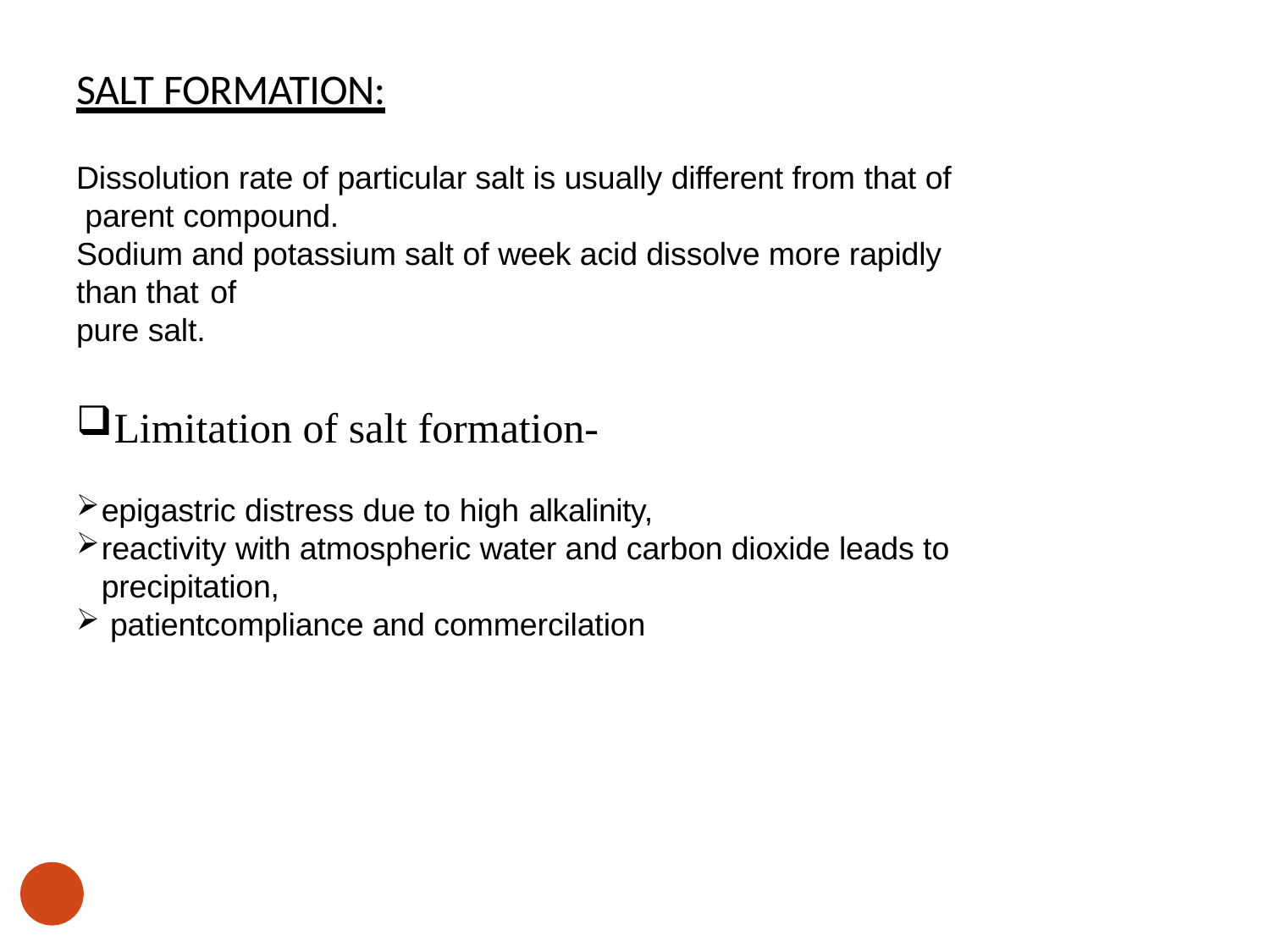

# SALT FORMATION:
Dissolution rate of particular salt is usually different from that of  parent compound.
Sodium and potassium salt of week acid dissolve more rapidly than that of
pure salt.

Limitation of salt formation-
epigastric distress due to high alkalinity,
reactivity with atmospheric water and carbon dioxide leads to precipitation,
patientcompliance and commercilation
30